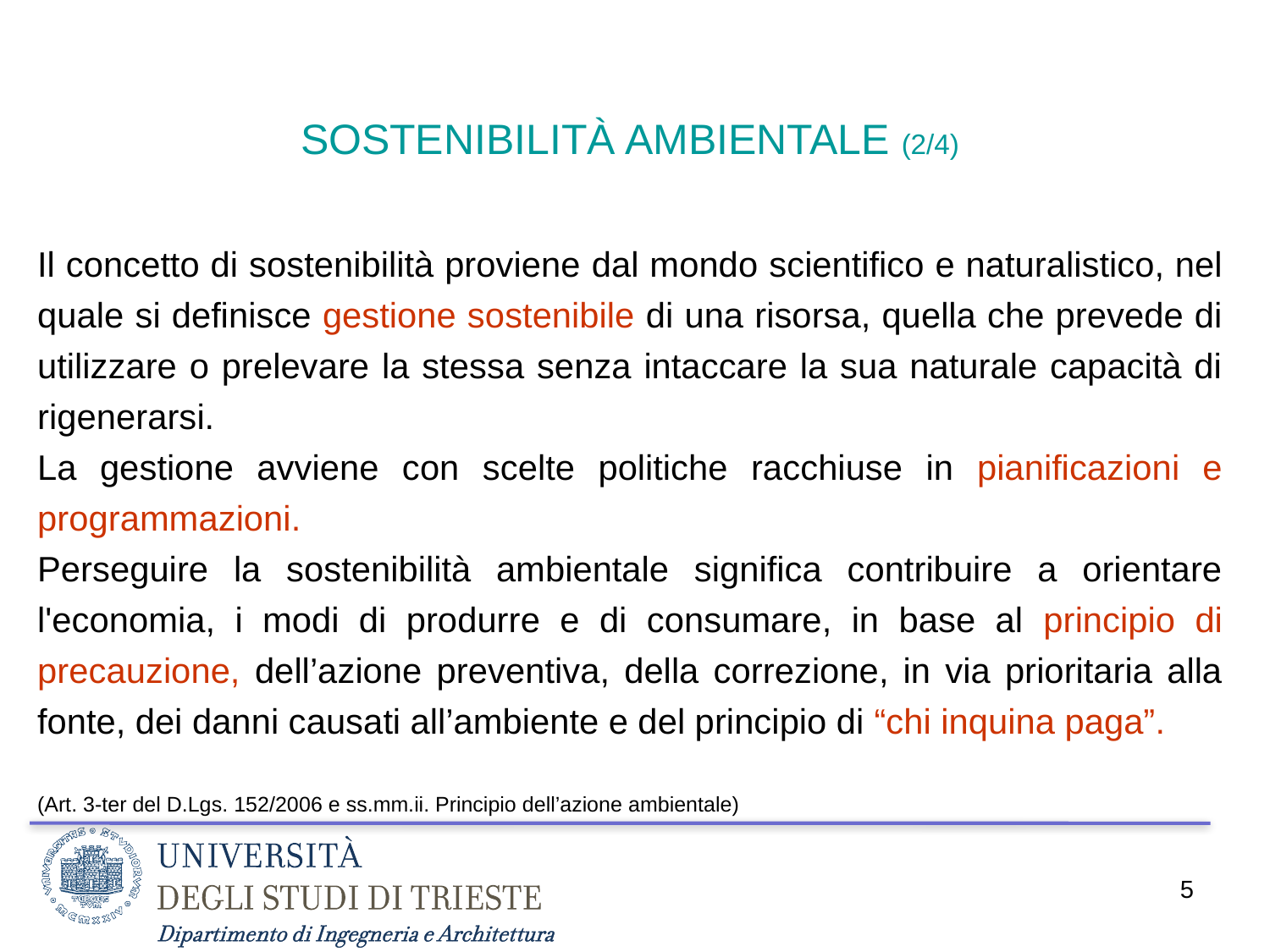

SOSTENIBILITÀ AMBIENTALE (2/4)

Il concetto di sostenibilità proviene dal mondo scientifico e naturalistico, nel quale si definisce gestione sostenibile di una risorsa, quella che prevede di utilizzare o prelevare la stessa senza intaccare la sua naturale capacità di rigenerarsi.
La gestione avviene con scelte politiche racchiuse in pianificazioni e programmazioni.
Perseguire la sostenibilità ambientale significa contribuire a orientare l'economia, i modi di produrre e di consumare, in base al principio di precauzione, dell’azione preventiva, della correzione, in via prioritaria alla fonte, dei danni causati all’ambiente e del principio di “chi inquina paga”.

(Art. 3-ter del D.Lgs. 152/2006 e ss.mm.ii. Principio dell’azione ambientale)
5